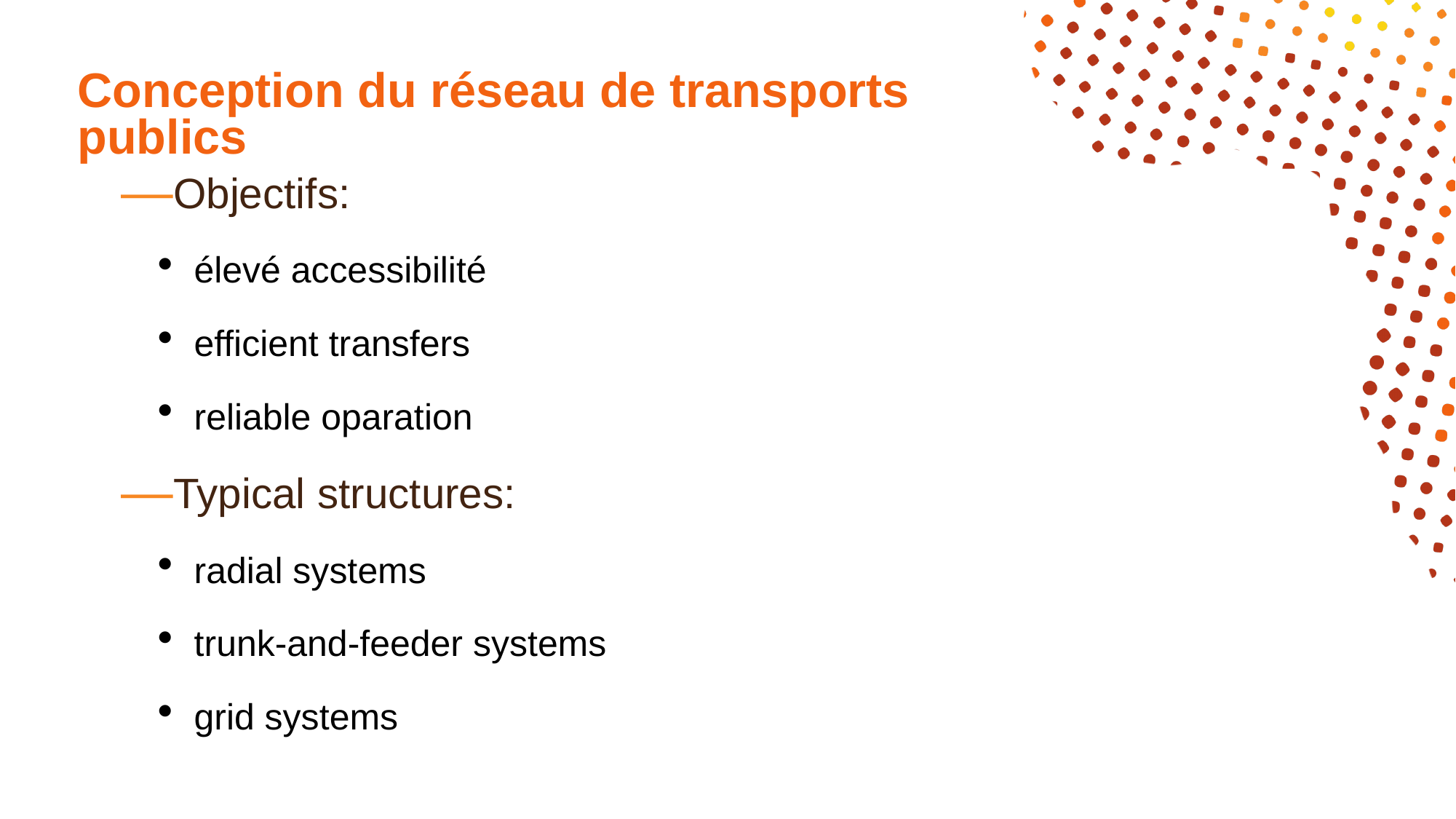

# Conception du réseau de transports publics
Objectifs:
élevé accessibilité
efficient transfers
reliable oparation
Typical structures:
radial systems
trunk-and-feeder systems
grid systems